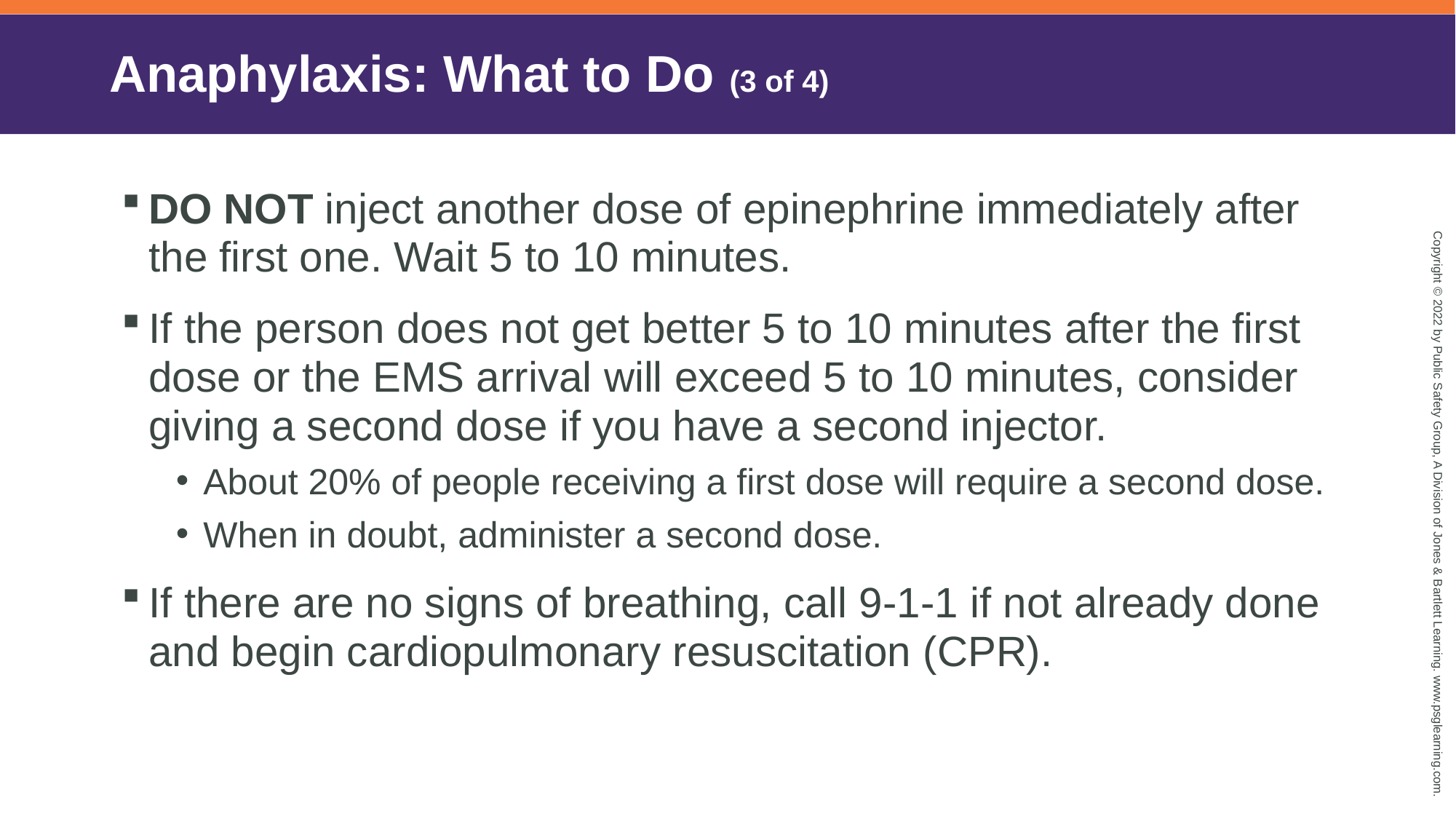

# Anaphylaxis: What to Do (3 of 4)
DO NOT inject another dose of epinephrine immediately after the first one. Wait 5 to 10 minutes.
If the person does not get better 5 to 10 minutes after the first dose or the EMS arrival will exceed 5 to 10 minutes, consider giving a second dose if you have a second injector.
About 20% of people receiving a first dose will require a second dose.
When in doubt, administer a second dose.
If there are no signs of breathing, call 9-1-1 if not already done and begin cardiopulmonary resuscitation (CPR).